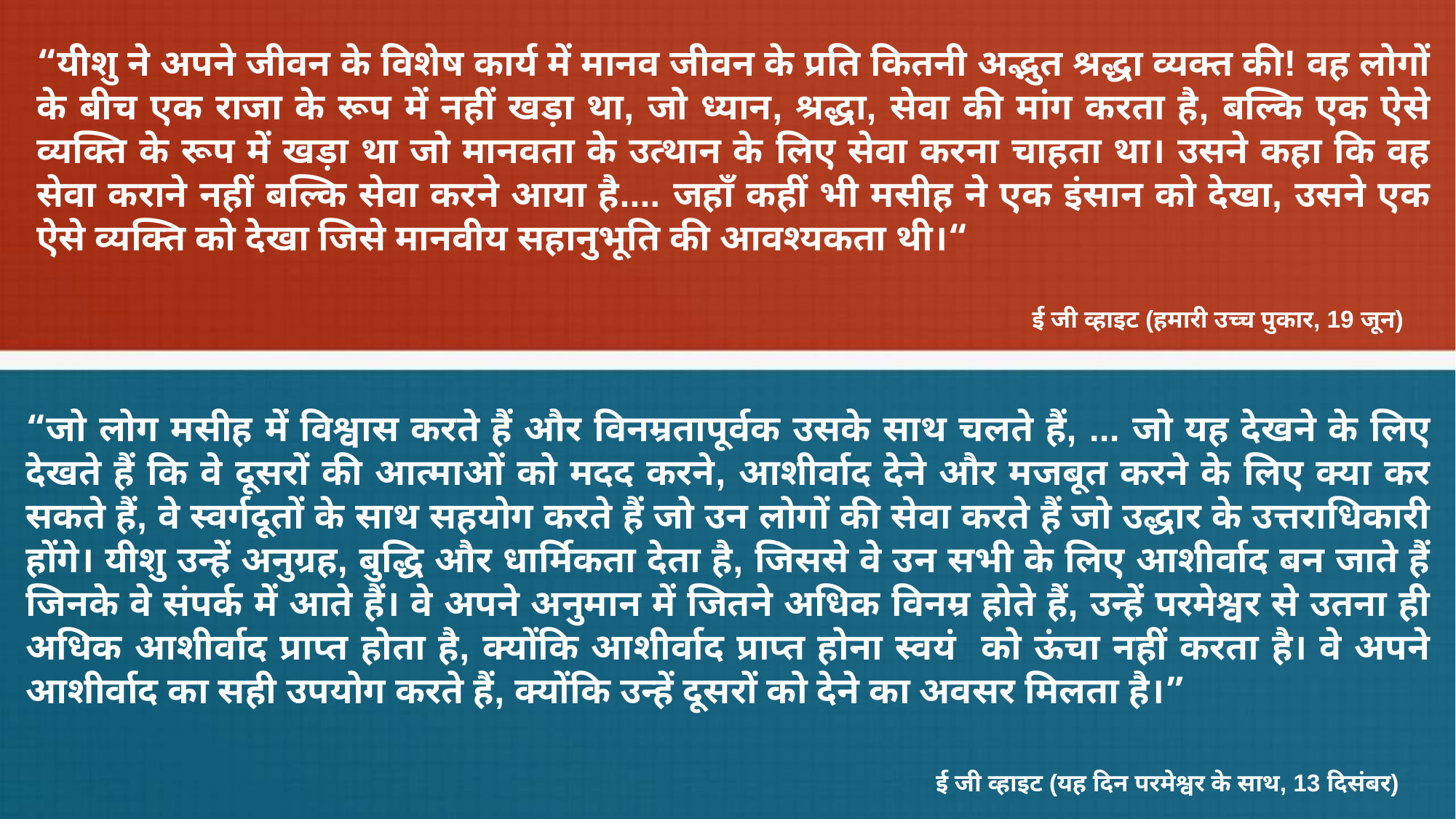

“यीशु ने अपने जीवन के विशेष कार्य में मानव जीवन के प्रति कितनी अद्भुत श्रद्धा व्यक्त की! वह लोगों के बीच एक राजा के रूप में नहीं खड़ा था, जो ध्यान, श्रद्धा, सेवा की मांग करता है, बल्कि एक ऐसे व्यक्ति के रूप में खड़ा था जो मानवता के उत्थान के लिए सेवा करना चाहता था। उसने कहा कि वह सेवा कराने नहीं बल्कि सेवा करने आया है.... जहाँ कहीं भी मसीह ने एक इंसान को देखा, उसने एक ऐसे व्यक्ति को देखा जिसे मानवीय सहानुभूति की आवश्यकता थी।“
ई जी व्हाइट (हमारी उच्च पुकार, 19 जून)
“जो लोग मसीह में विश्वास करते हैं और विनम्रतापूर्वक उसके साथ चलते हैं, ... जो यह देखने के लिए देखते हैं कि वे दूसरों की आत्माओं को मदद करने, आशीर्वाद देने और मजबूत करने के लिए क्या कर सकते हैं, वे स्वर्गदूतों के साथ सहयोग करते हैं जो उन लोगों की सेवा करते हैं जो उद्धार के उत्तराधिकारी होंगे। यीशु उन्हें अनुग्रह, बुद्धि और धार्मिकता देता है, जिससे वे उन सभी के लिए आशीर्वाद बन जाते हैं जिनके वे संपर्क में आते हैं। वे अपने अनुमान में जितने अधिक विनम्र होते हैं, उन्हें परमेश्वर से उतना ही अधिक आशीर्वाद प्राप्त होता है, क्योंकि आशीर्वाद प्राप्त होना स्वयं  को ऊंचा नहीं करता है। वे अपने आशीर्वाद का सही उपयोग करते हैं, क्योंकि उन्हें दूसरों को देने का अवसर मिलता है।”
ई जी व्हाइट (यह दिन परमेश्वर के साथ, 13 दिसंबर)